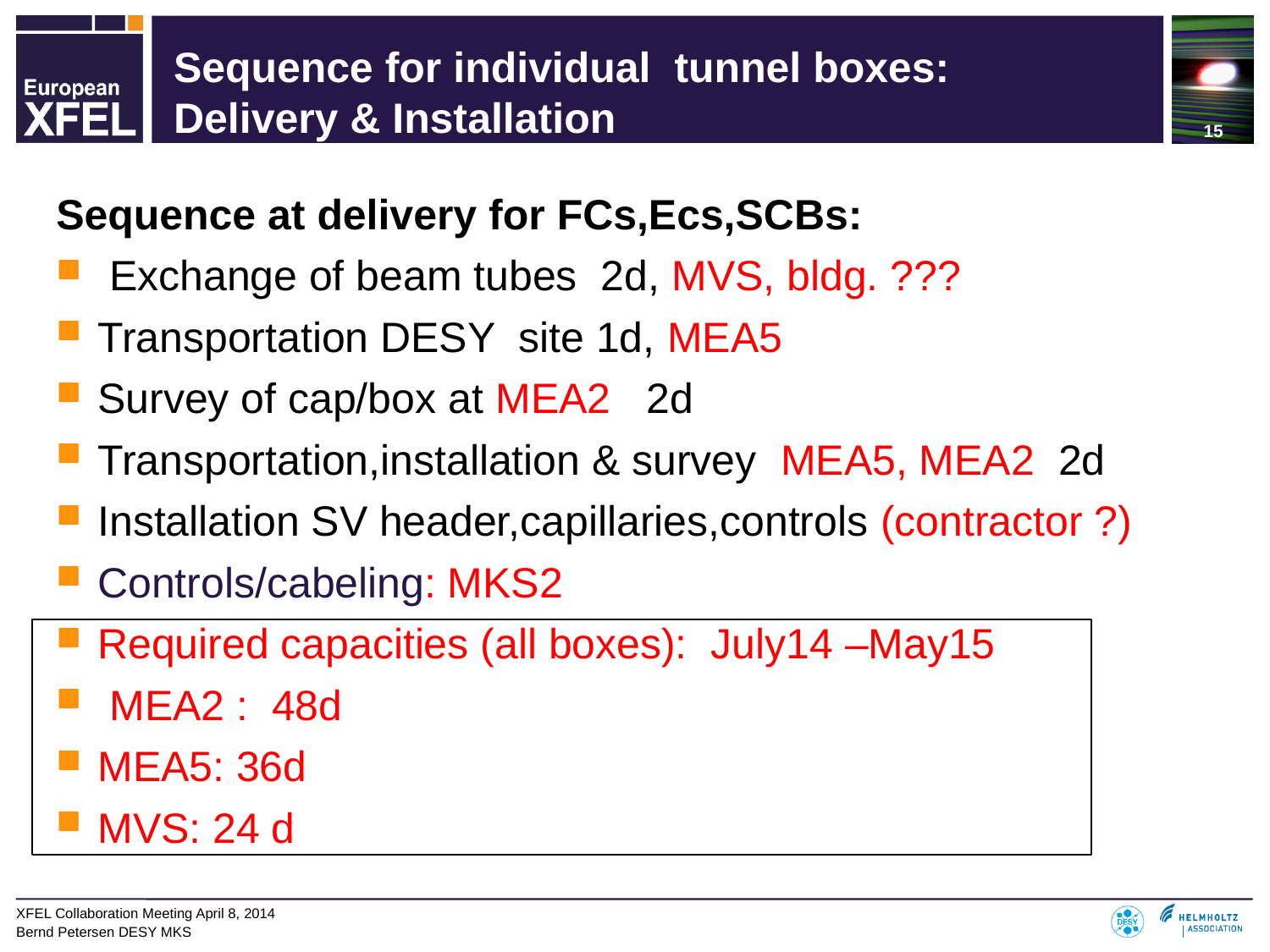

# Sequence for individual  tunnel boxes: Delivery & Installation
Sequence at delivery for FCs,Ecs,SCBs:
 Exchange of beam tubes  2d, MVS, bldg. ???
Transportation DESY  site 1d, MEA5
Survey of cap/box at MEA2   2d
Transportation,installation & survey  MEA5, MEA2  2d
Installation SV header,capillaries,controls (contractor ?)
Controls/cabeling: MKS2
Required capacities (all boxes):  July14 –May15
 MEA2 :  48d
MEA5: 36d
MVS: 24 d